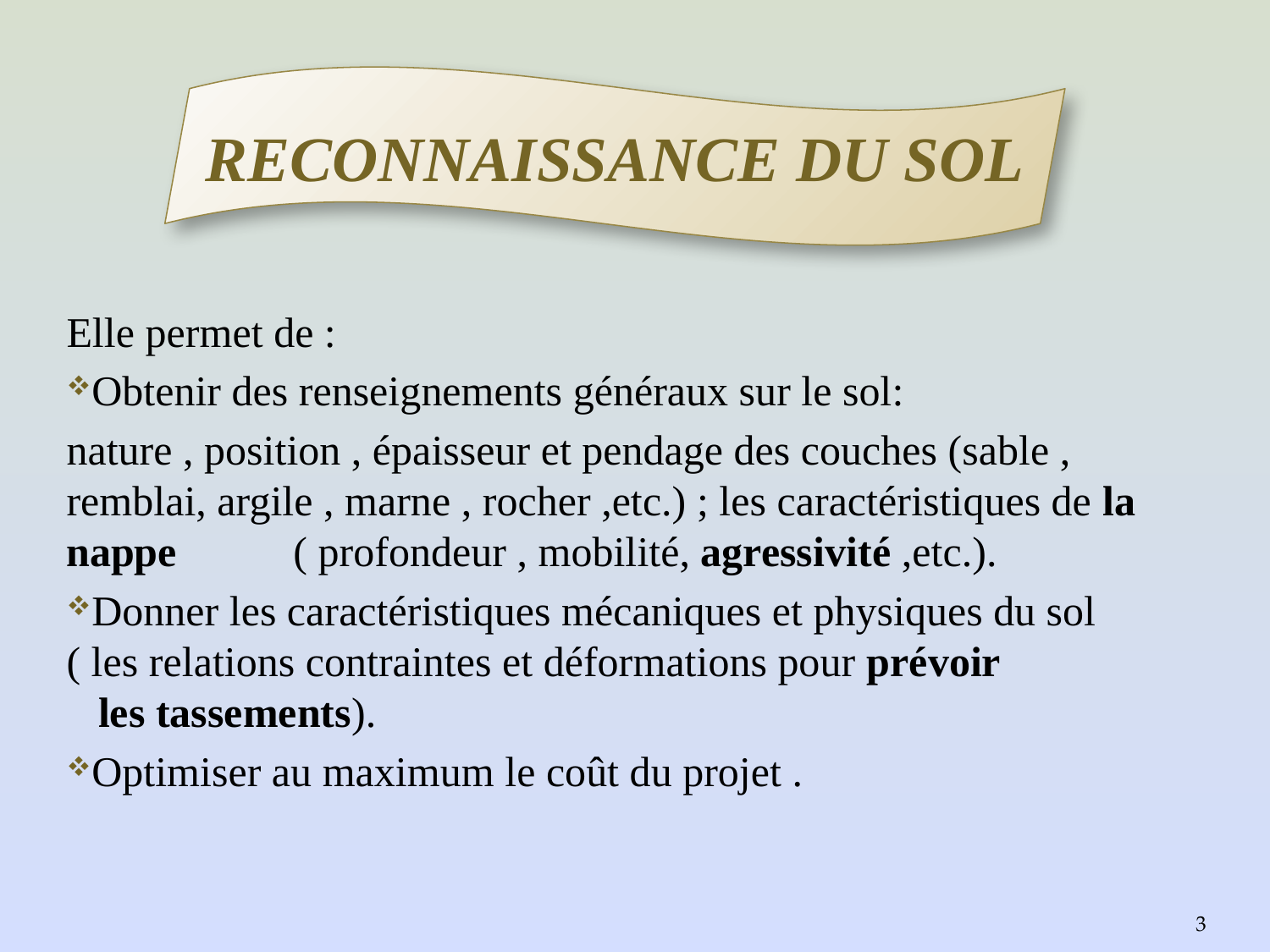

Reconnaissance du sol
Elle permet de :
Obtenir des renseignements généraux sur le sol:
nature , position , épaisseur et pendage des couches (sable , remblai, argile , marne , rocher ,etc.) ; les caractéristiques de la nappe           ( profondeur , mobilité, agressivité ,etc.).
Donner les caractéristiques mécaniques et physiques du sol           ( les relations contraintes et déformations pour prévoir                        les tassements).
Optimiser au maximum le coût du projet .

3